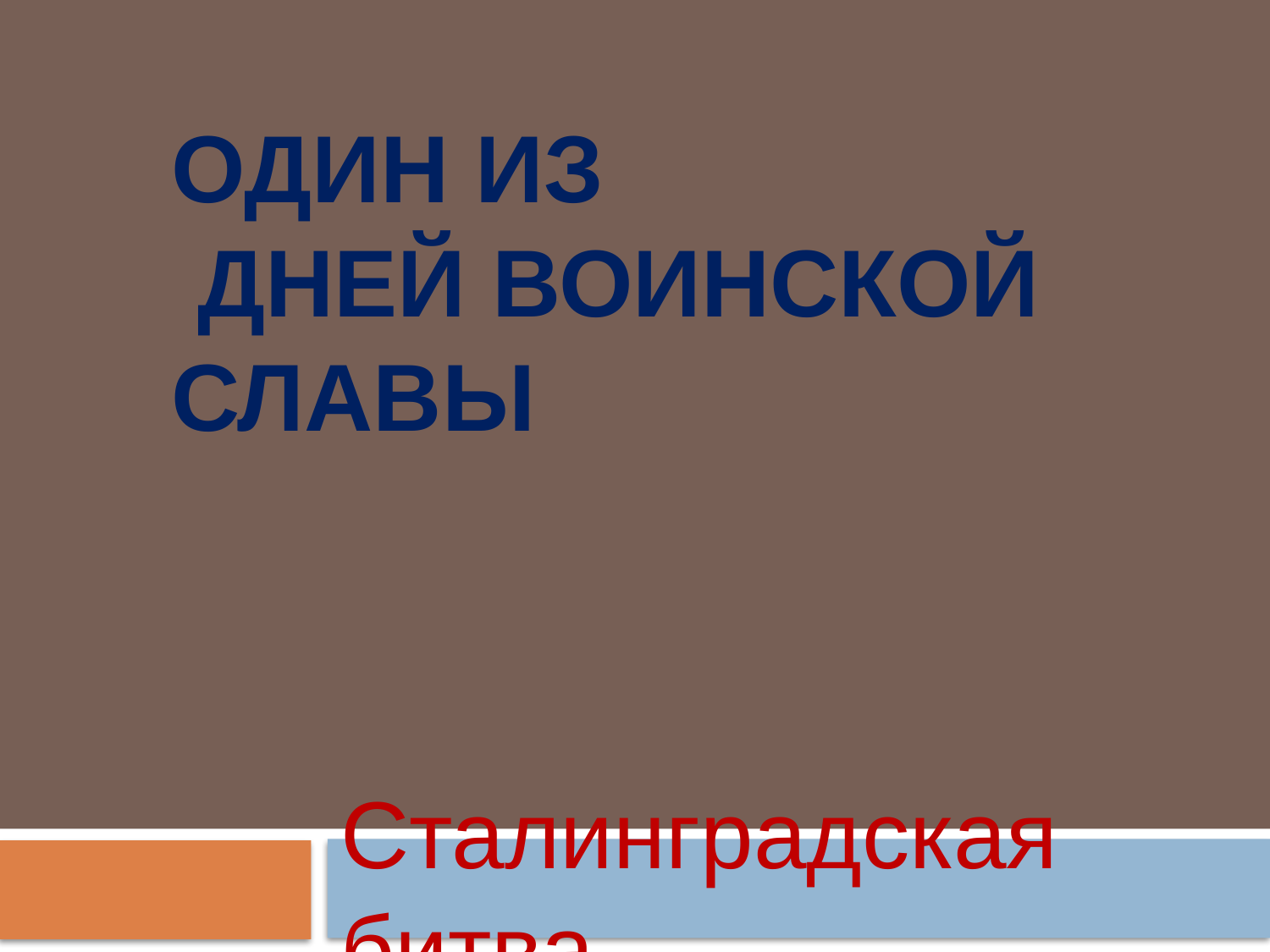

# Один из дней воинской славы
Сталинградская битва